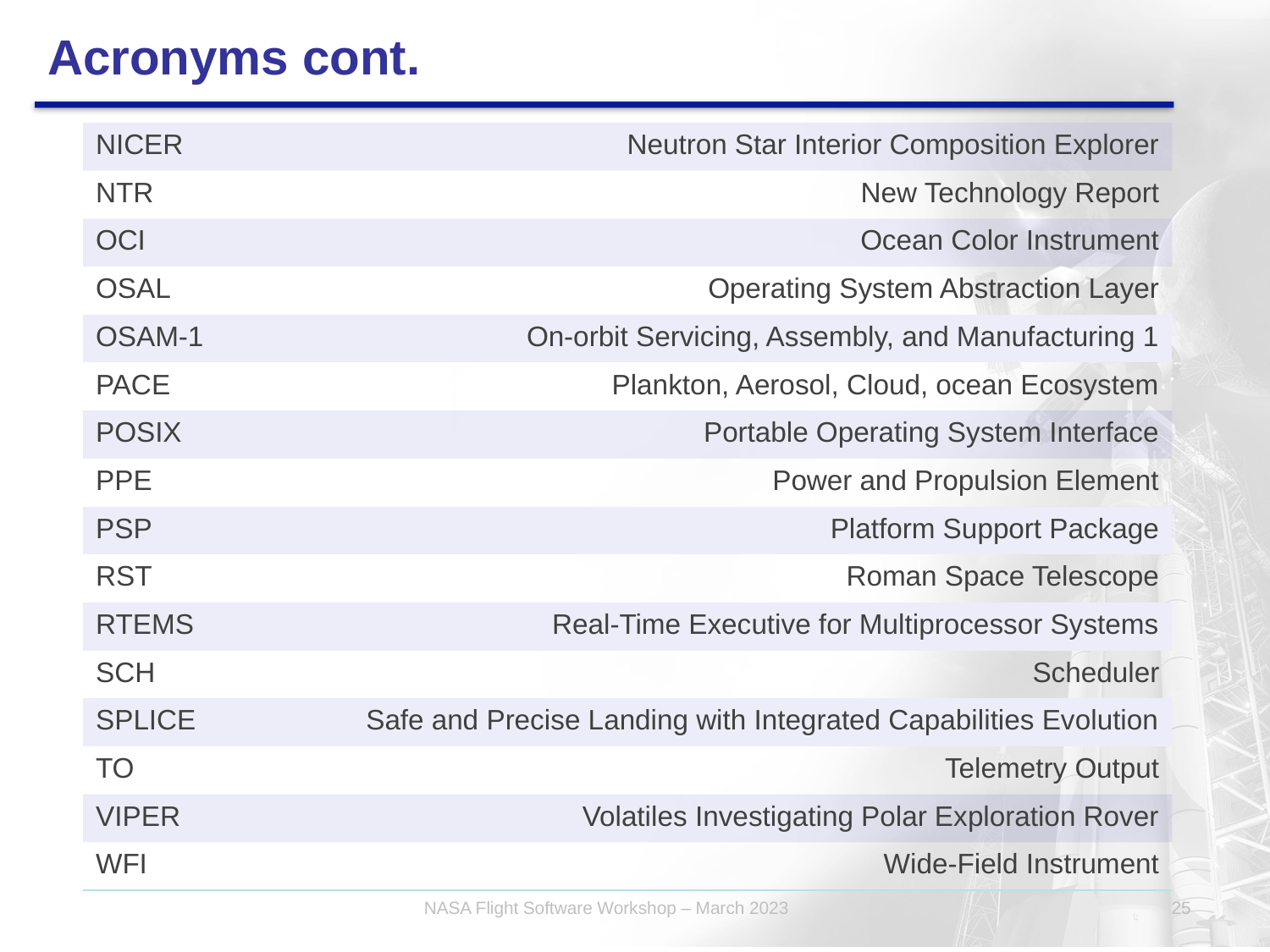

# Acronyms cont.
| NICER | Neutron Star Interior Composition Explorer |
| --- | --- |
| NTR | New Technology Report |
| OCI | Ocean Color Instrument |
| OSAL | Operating System Abstraction Layer |
| OSAM-1 | On-orbit Servicing, Assembly, and Manufacturing 1 |
| PACE | Plankton, Aerosol, Cloud, ocean Ecosystem |
| POSIX | Portable Operating System Interface |
| PPE | Power and Propulsion Element |
| PSP | Platform Support Package |
| RST | Roman Space Telescope |
| RTEMS | Real-Time Executive for Multiprocessor Systems |
| SCH | Scheduler |
| SPLICE | Safe and Precise Landing with Integrated Capabilities Evolution |
| TO | Telemetry Output |
| VIPER | Volatiles Investigating Polar Exploration Rover |
| WFI | Wide-Field Instrument |
NASA Flight Software Workshop – March 2023
25